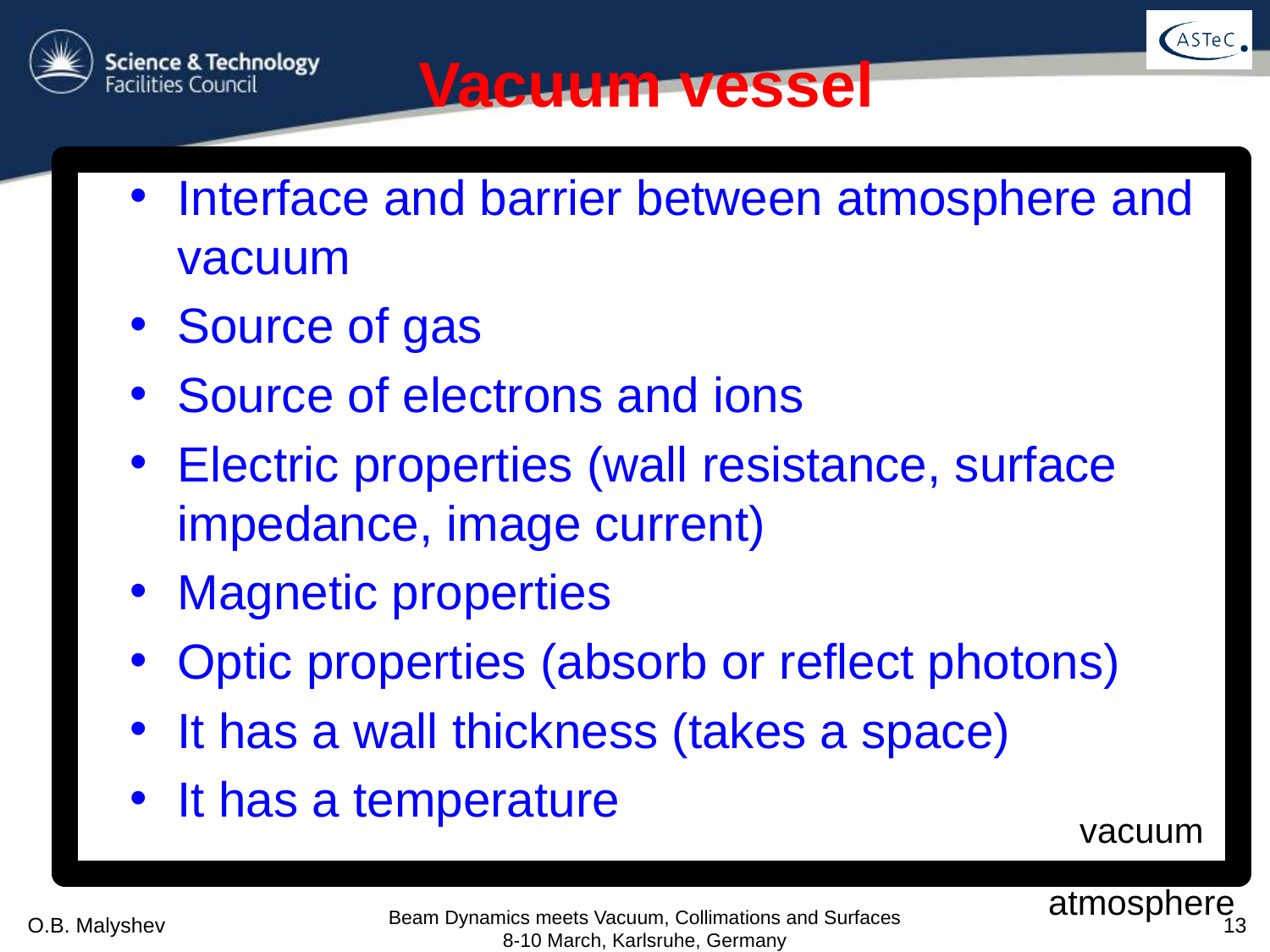

# Vacuum vessel
Interface and barrier between atmosphere and vacuum
Source of gas
Source of electrons and ions
Electric properties (wall resistance, surface impedance, image current)
Magnetic properties
Optic properties (absorb or reflect photons)
It has a wall thickness (takes a space)
It has a temperature
vacuum
atmosphere
Beam Dynamics meets Vacuum, Collimations and Surfaces 8-10 March, Karlsruhe, Germany
O.B. Malyshev
13